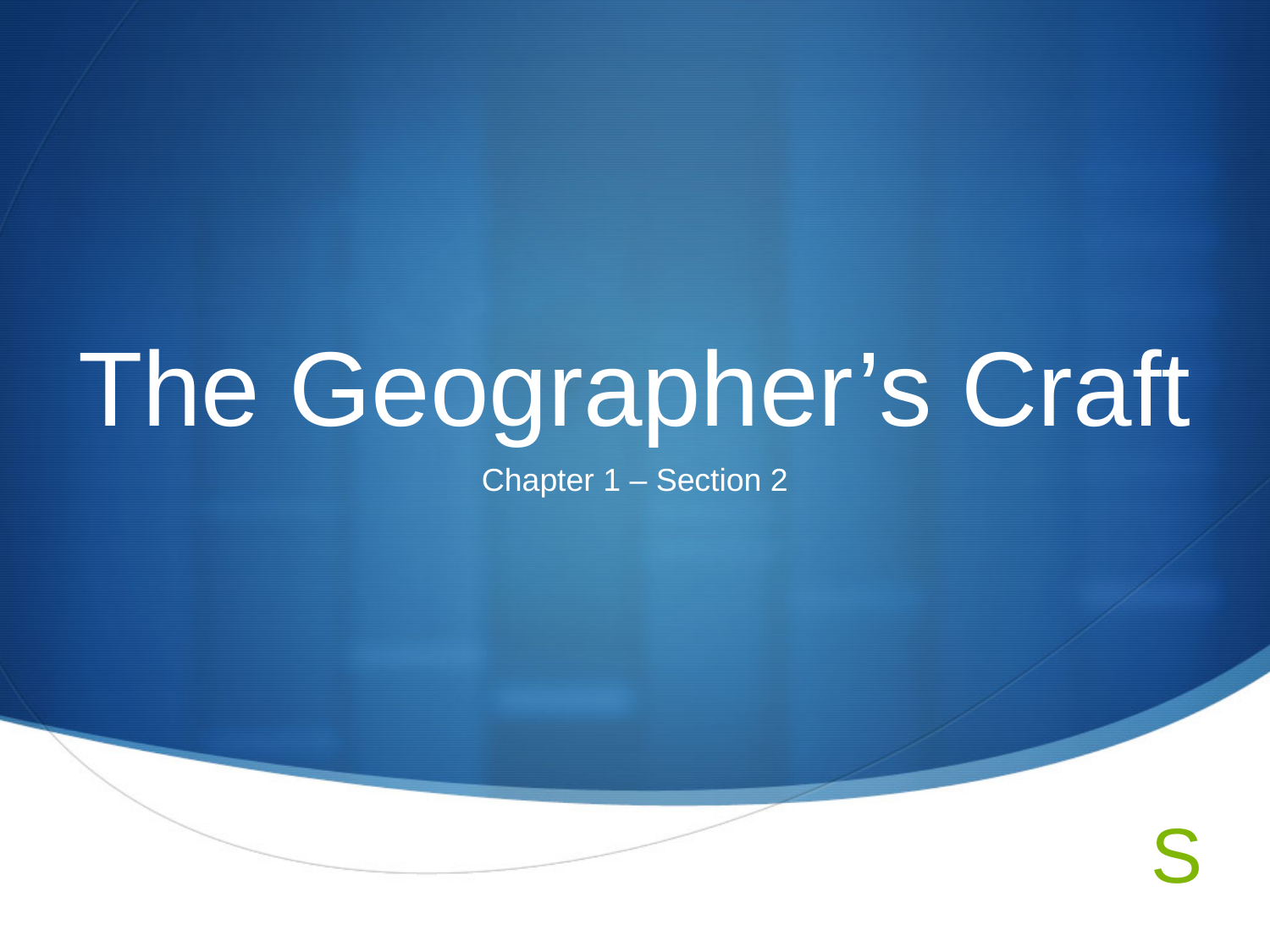

# The Geographer’s Craft
Chapter 1 – Section 2